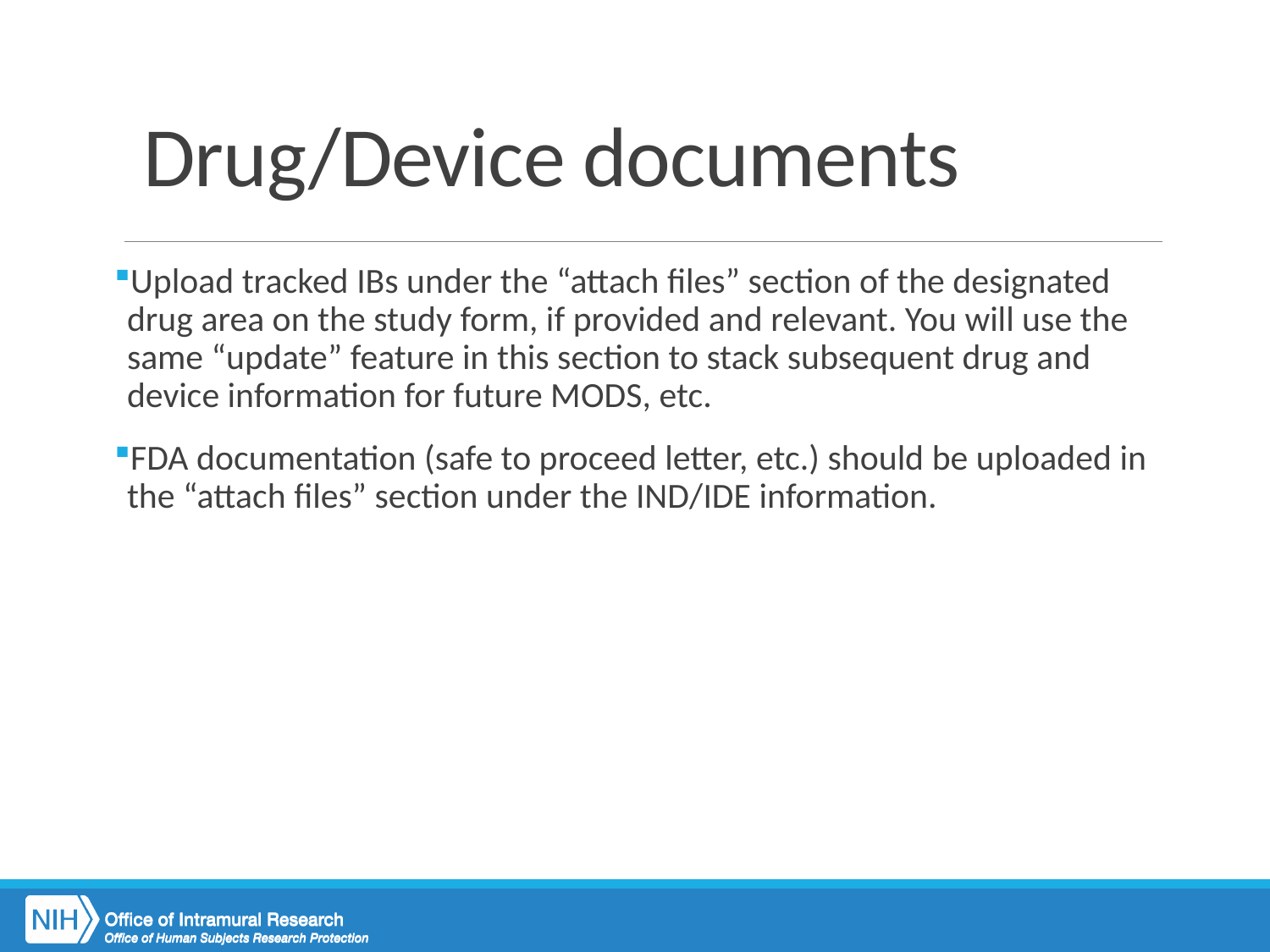

# Drug/Device documents
Upload tracked IBs under the “attach files” section of the designated drug area on the study form, if provided and relevant. You will use the same “update” feature in this section to stack subsequent drug and device information for future MODS, etc.
FDA documentation (safe to proceed letter, etc.) should be uploaded in the “attach files” section under the IND/IDE information.